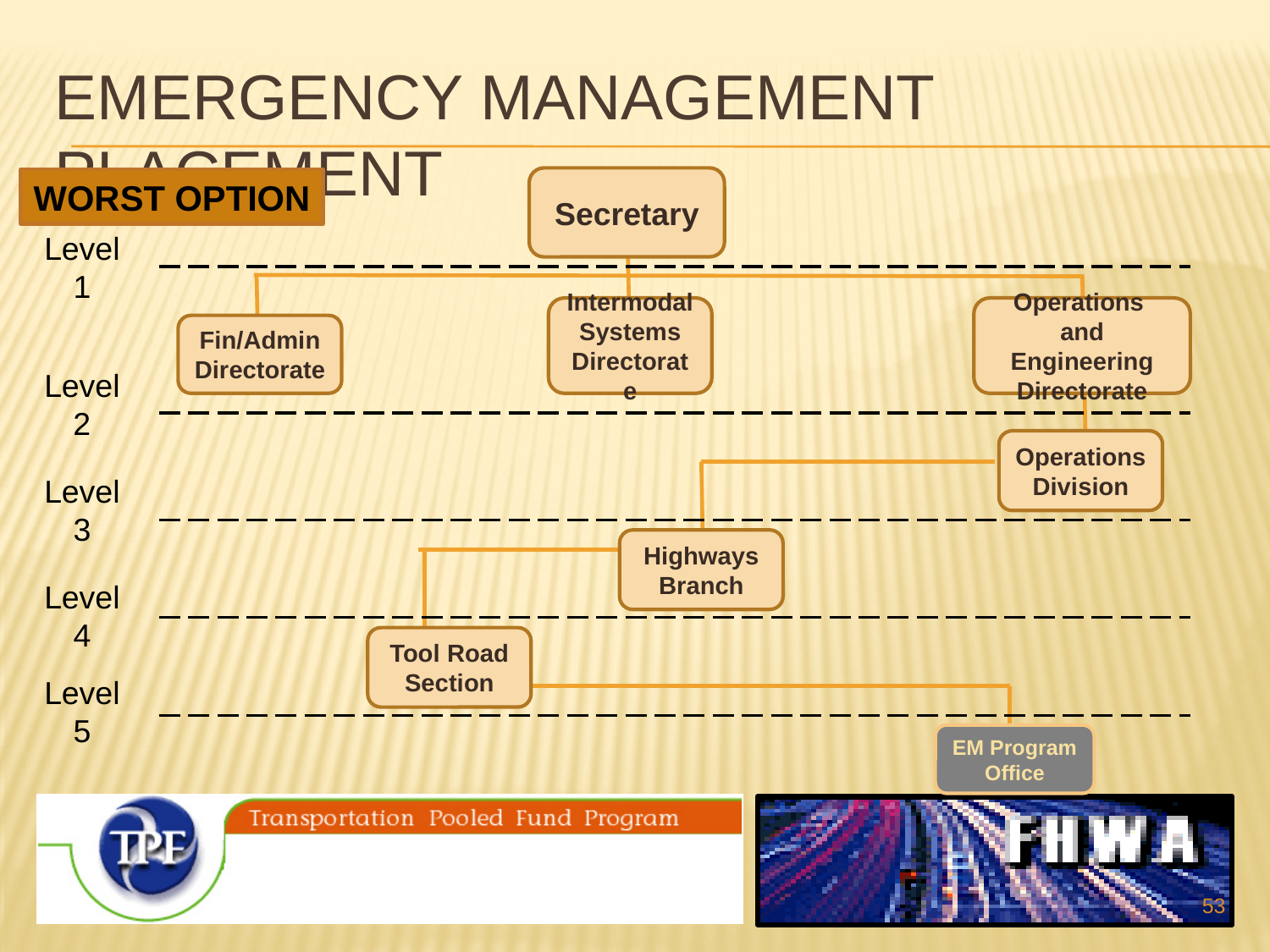

# Emergency management placement
Secretary
WORST OPTION
Level
1
Intermodal
Systems
Directorate
Operations  and Engineering
Directorate
Fin/Admin
Directorate
Level
2
Operations
Division
Level
3
Highways
Branch
Level
4
Tool Road
Section
Level
5
EM Program
Office
53